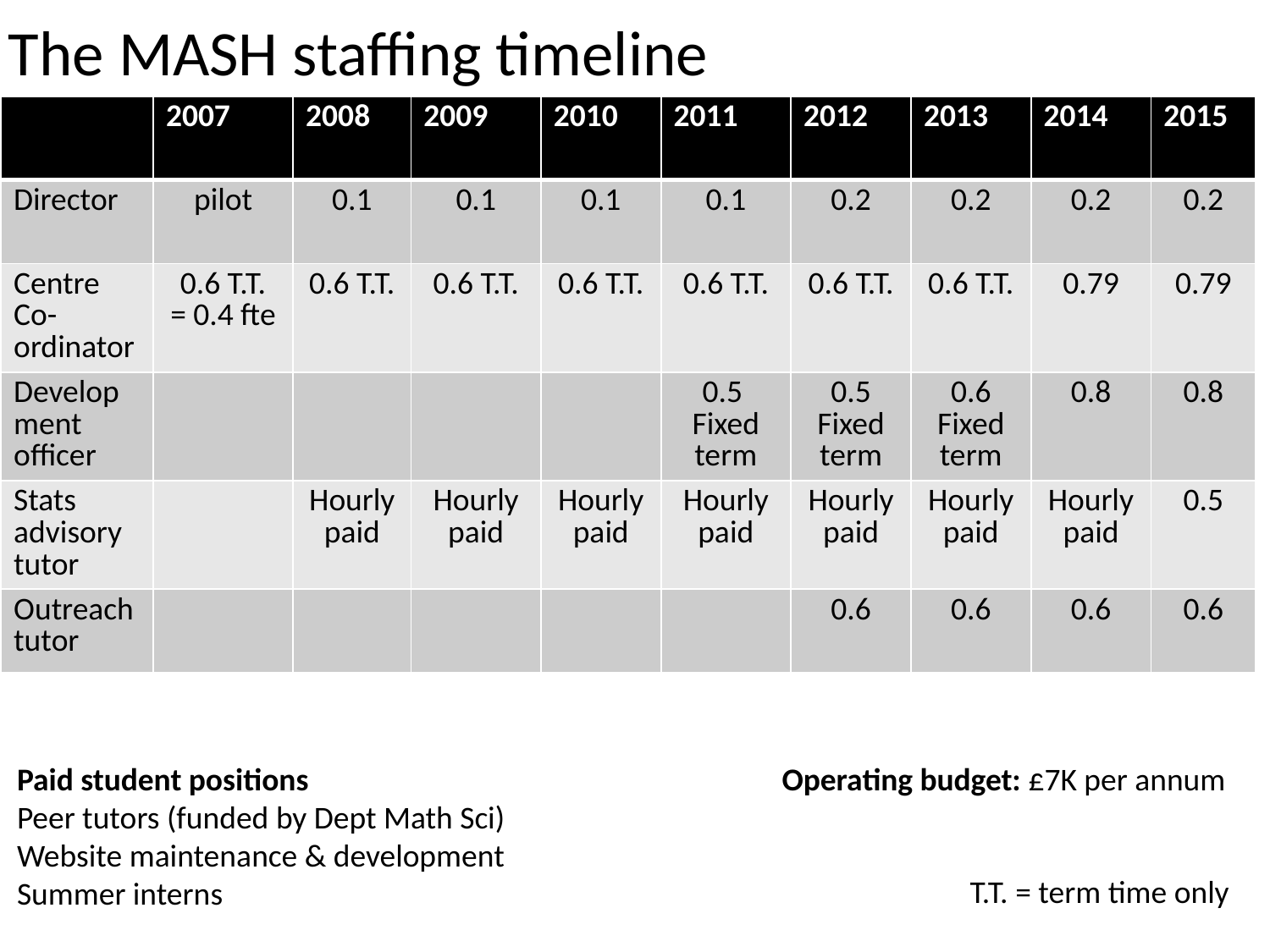

# The MASH staffing timeline
|  | 2007 | 2008 | 2009 | 2010 | 2011 | 2012 | 2013 | 2014 | 2015 |
| --- | --- | --- | --- | --- | --- | --- | --- | --- | --- |
| Director | pilot | 0.1 | 0.1 | 0.1 | 0.1 | 0.2 | 0.2 | 0.2 | 0.2 |
| Centre Co-ordinator | 0.6 T.T. = 0.4 fte | 0.6 T.T. | 0.6 T.T. | 0.6 T.T. | 0.6 T.T. | 0.6 T.T. | 0.6 T.T. | 0.79 | 0.79 |
| Development officer |  |  |  |  | 0.5 Fixed term | 0.5 Fixed term | 0.6 Fixed term | 0.8 | 0.8 |
| Stats advisory tutor |  | Hourly paid | Hourly paid | Hourly paid | Hourly paid | Hourly paid | Hourly paid | Hourly paid | 0.5 |
| Outreach tutor |  |  |  |  |  | 0.6 | 0.6 | 0.6 | 0.6 |
Paid student positions
Peer tutors (funded by Dept Math Sci)
Website maintenance & development
Summer interns
Operating budget: £7K per annum
T.T. = term time only